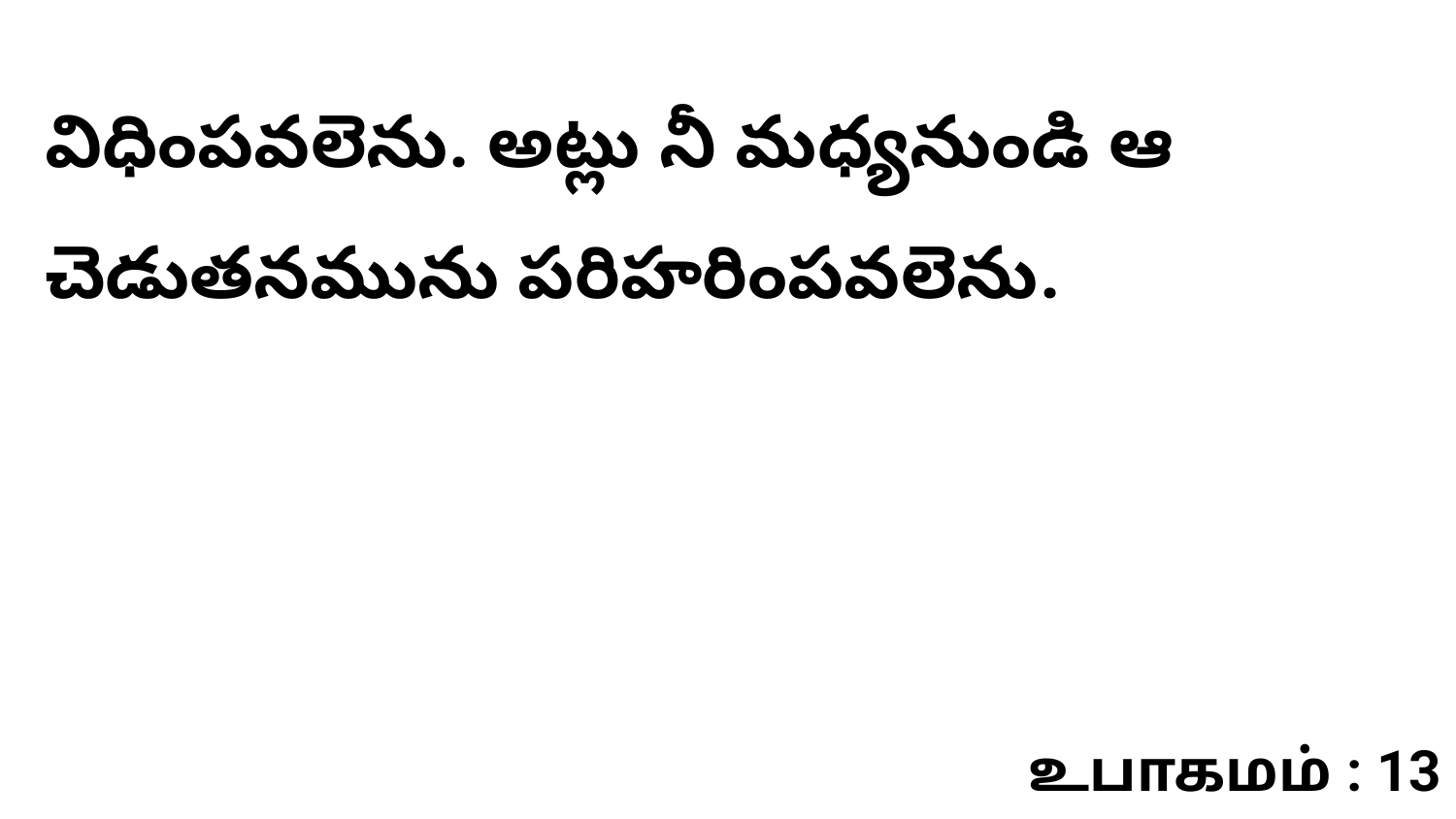

విధింపవలెను. అట్లు నీ మధ్యనుండి ఆ చెడుతనమును పరిహరింపవలెను.
உபாகமம் : 13